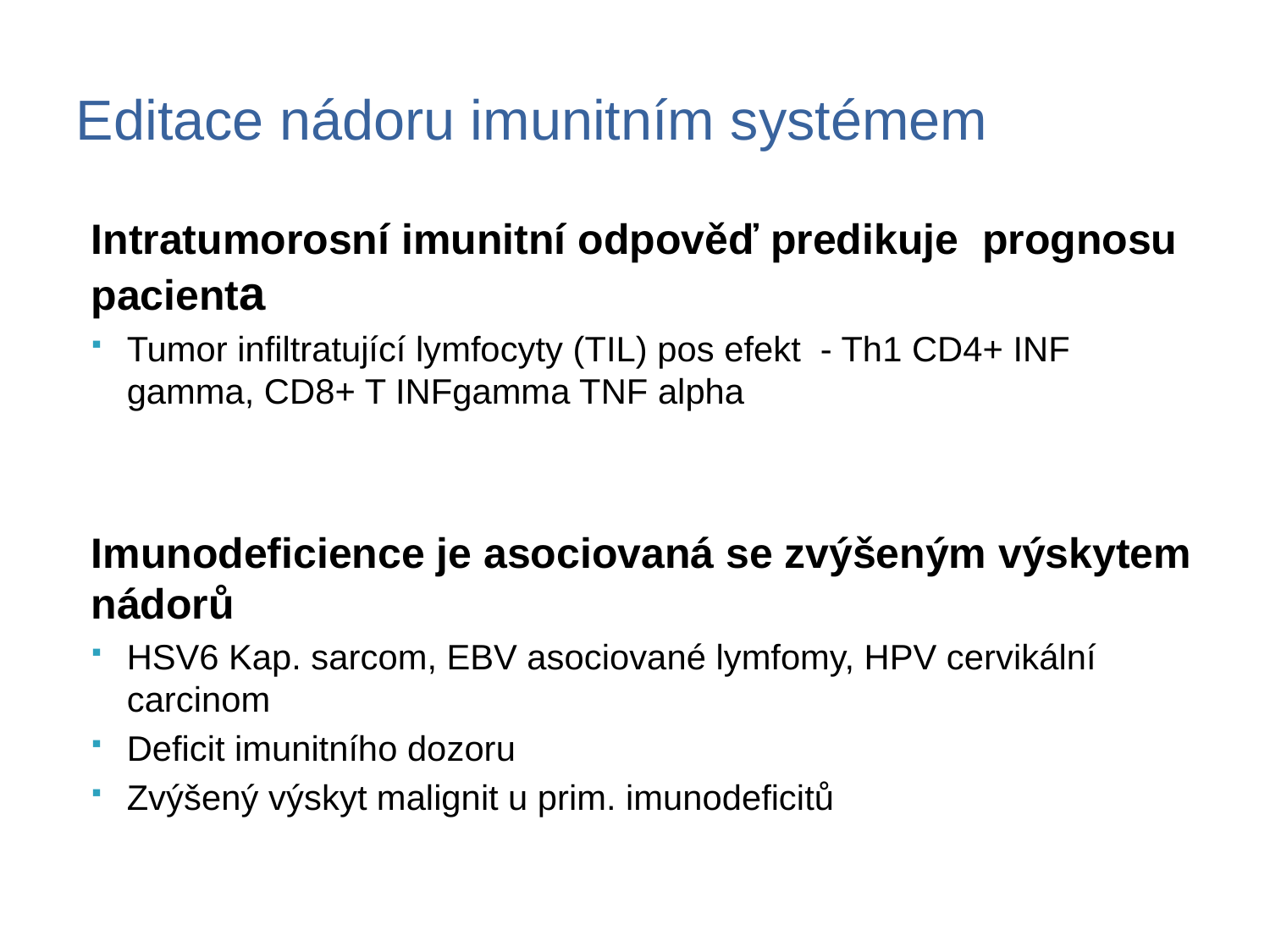

# Editace nádoru imunitním systémem
Intratumorosní imunitní odpověď predikuje  prognosu pacienta
Tumor infiltratující lymfocyty (TIL) pos efekt  - Th1 CD4+ INF gamma, CD8+ T INFgamma TNF alpha

Imunodeficience je asociovaná se zvýšeným výskytem nádorů
HSV6 Kap. sarcom, EBV asociované lymfomy, HPV cervikální carcinom
Deficit imunitního dozoru
Zvýšený výskyt malignit u prim. imunodeficitů